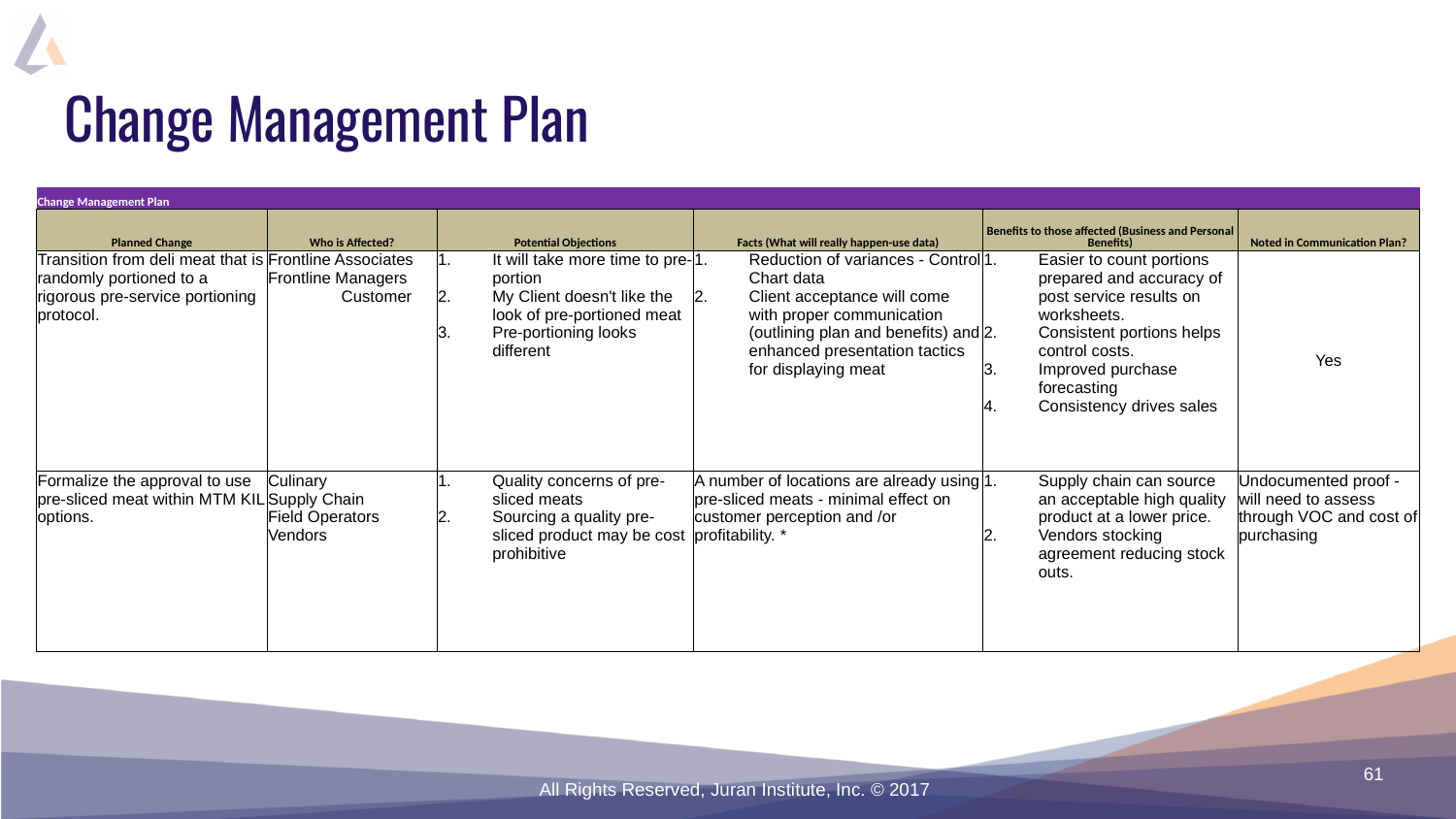

# Change Management Plan
| Change Management Plan |  |  |  |  |  |
| --- | --- | --- | --- | --- | --- |
| Planned Change | Who is Affected? | Potential Objections | Facts (What will really happen-use data) | Benefits to those affected (Business and Personal Benefits) | Noted in Communication Plan? |
| Transition from deli meat that is randomly portioned to a rigorous pre-service portioning protocol. | Frontline Associates Frontline Managers Customer | It will take more time to pre-portion My Client doesn't like the look of pre-portioned meat Pre-portioning looks different | Reduction of variances - Control Chart data Client acceptance will come with proper communication (outlining plan and benefits) and enhanced presentation tactics for displaying meat | Easier to count portions prepared and accuracy of post service results on worksheets. Consistent portions helps control costs. Improved purchase forecasting Consistency drives sales | Yes |
| Formalize the approval to use pre-sliced meat within MTM KIL options. | Culinary Supply Chain Field Operators Vendors | Quality concerns of pre-sliced meats Sourcing a quality pre-sliced product may be cost prohibitive | A number of locations are already using pre-sliced meats - minimal effect on customer perception and /or profitability. \* | Supply chain can source an acceptable high quality product at a lower price. Vendors stocking agreement reducing stock outs. | Undocumented proof - will need to assess through VOC and cost of purchasing |
61